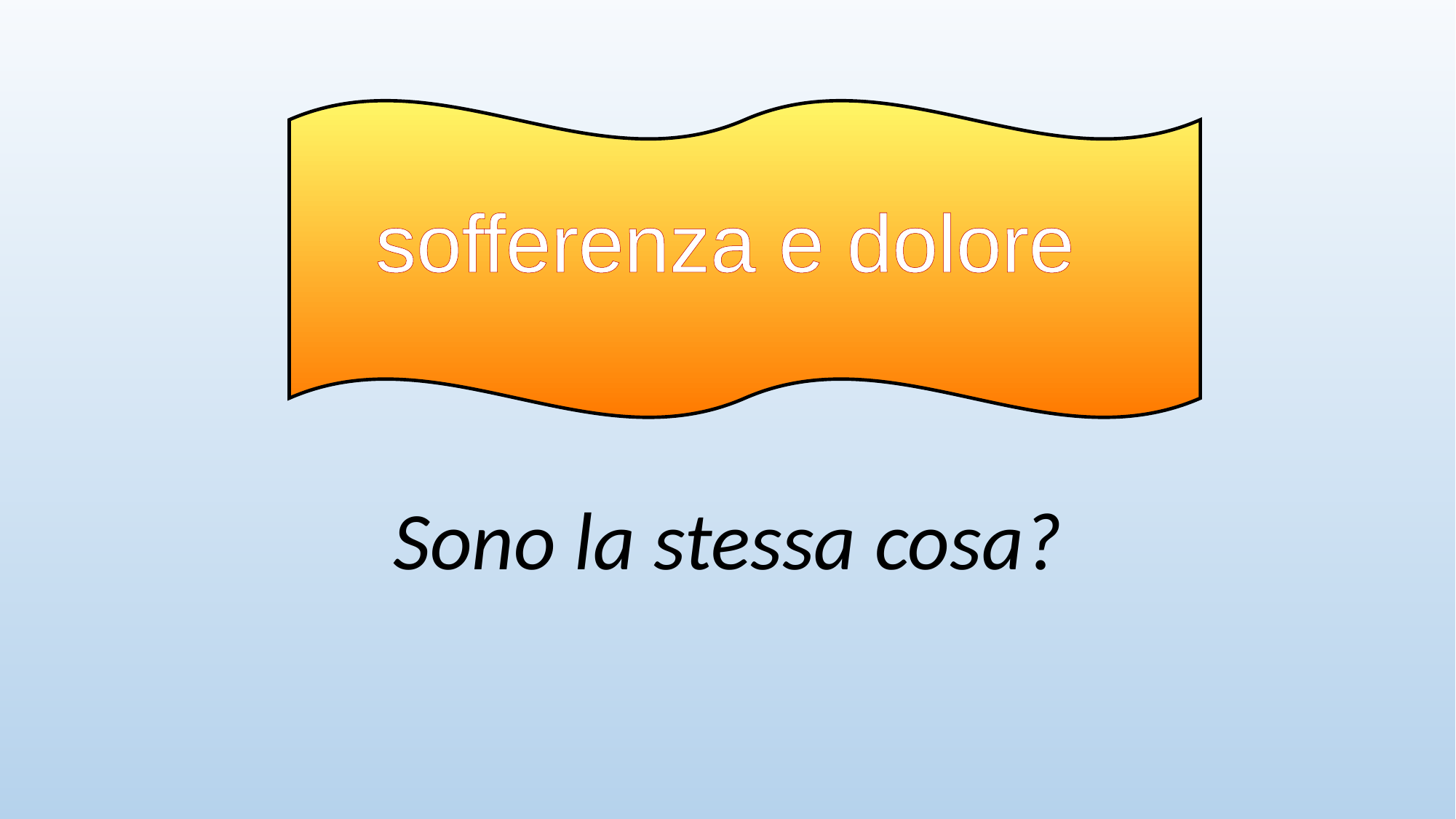

# sofferenza e dolore

Sono la stessa cosa?